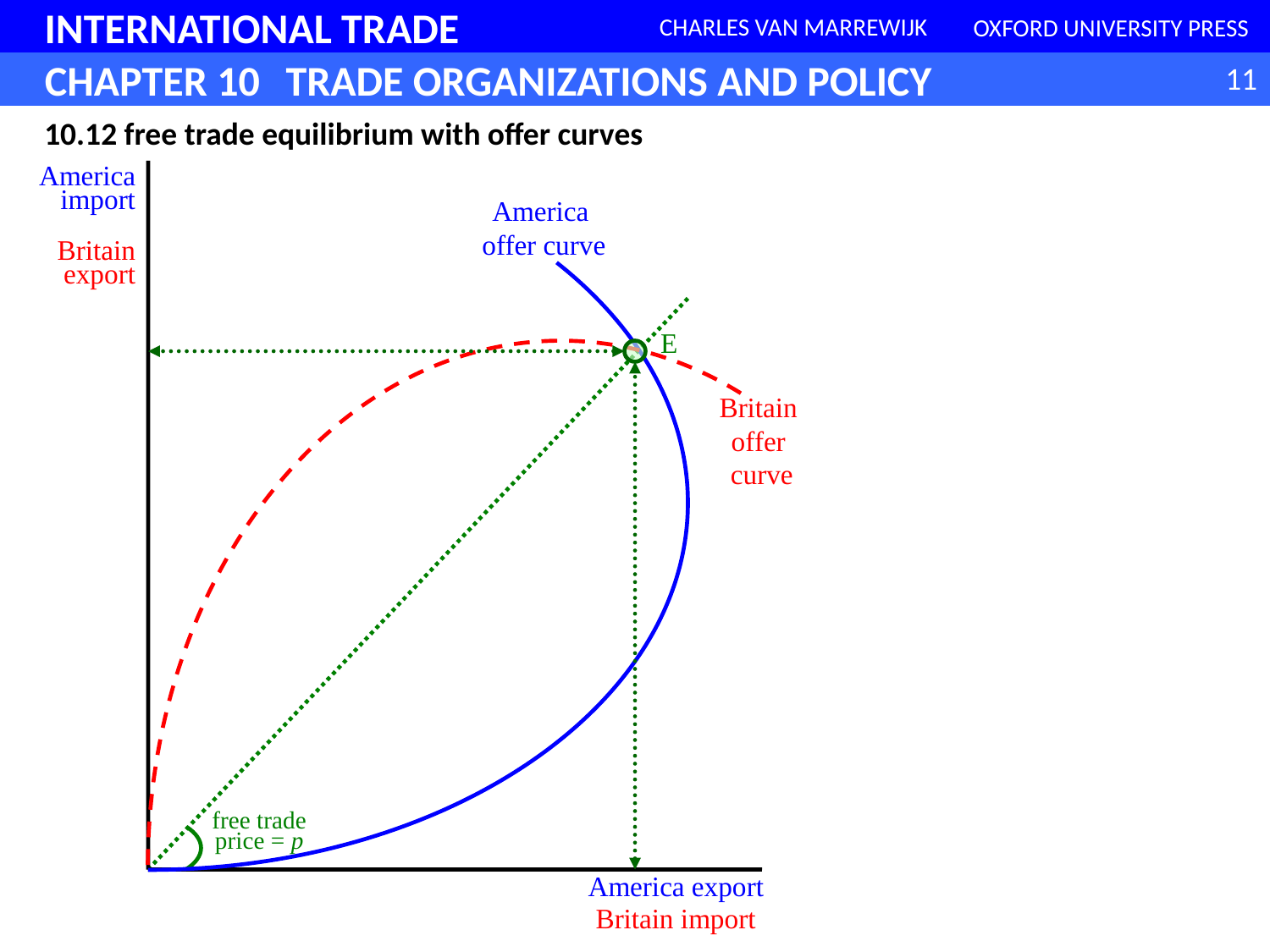

10.12 free trade equilibrium with offer curves

America import

America
offer curve
Britain export

free trade
price = p

E

Britain
offer
curve
America export

Britain import